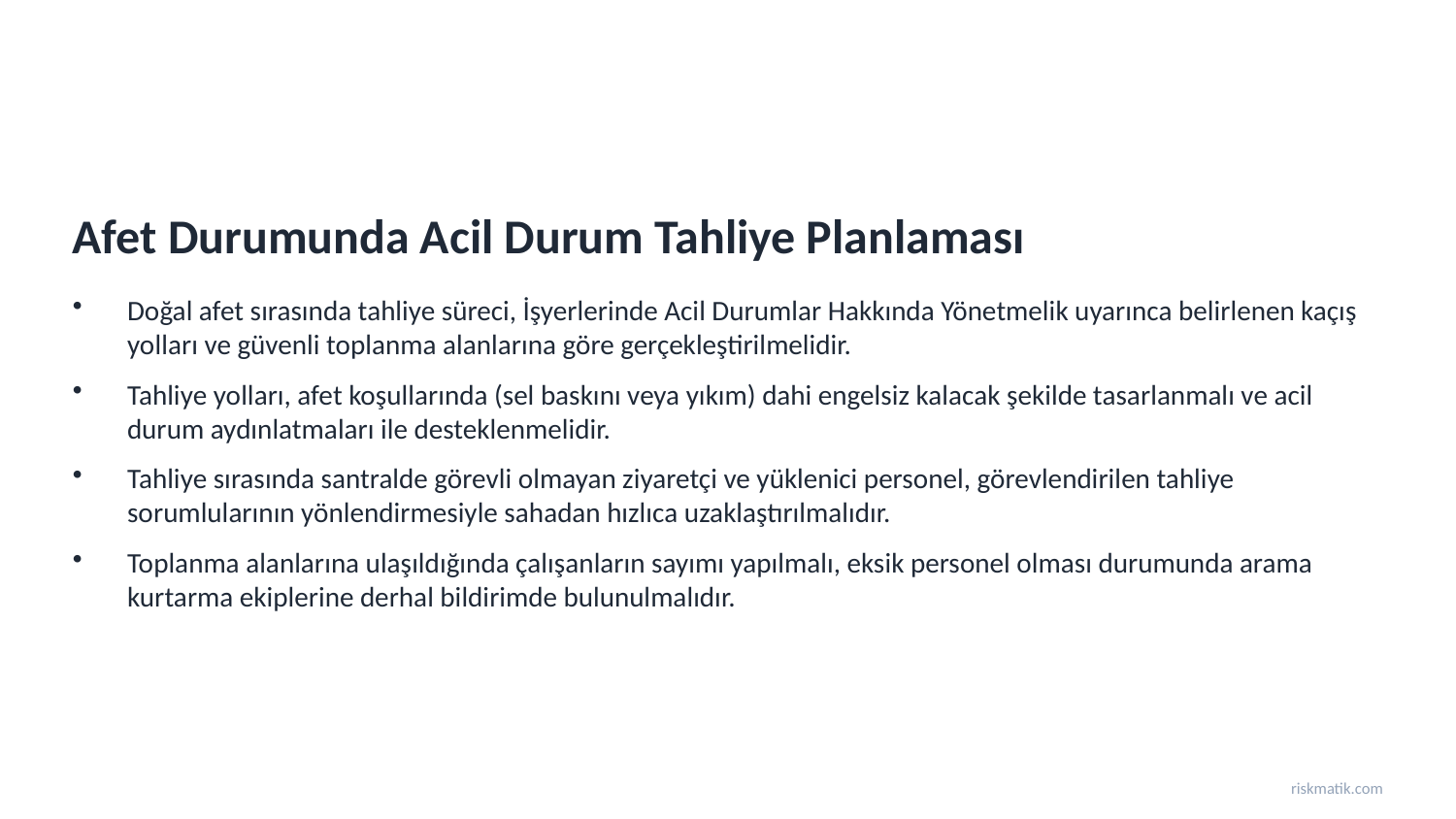

Afet Durumunda Acil Durum Tahliye Planlaması
Doğal afet sırasında tahliye süreci, İşyerlerinde Acil Durumlar Hakkında Yönetmelik uyarınca belirlenen kaçış yolları ve güvenli toplanma alanlarına göre gerçekleştirilmelidir.
Tahliye yolları, afet koşullarında (sel baskını veya yıkım) dahi engelsiz kalacak şekilde tasarlanmalı ve acil durum aydınlatmaları ile desteklenmelidir.
Tahliye sırasında santralde görevli olmayan ziyaretçi ve yüklenici personel, görevlendirilen tahliye sorumlularının yönlendirmesiyle sahadan hızlıca uzaklaştırılmalıdır.
Toplanma alanlarına ulaşıldığında çalışanların sayımı yapılmalı, eksik personel olması durumunda arama kurtarma ekiplerine derhal bildirimde bulunulmalıdır.
riskmatik.com